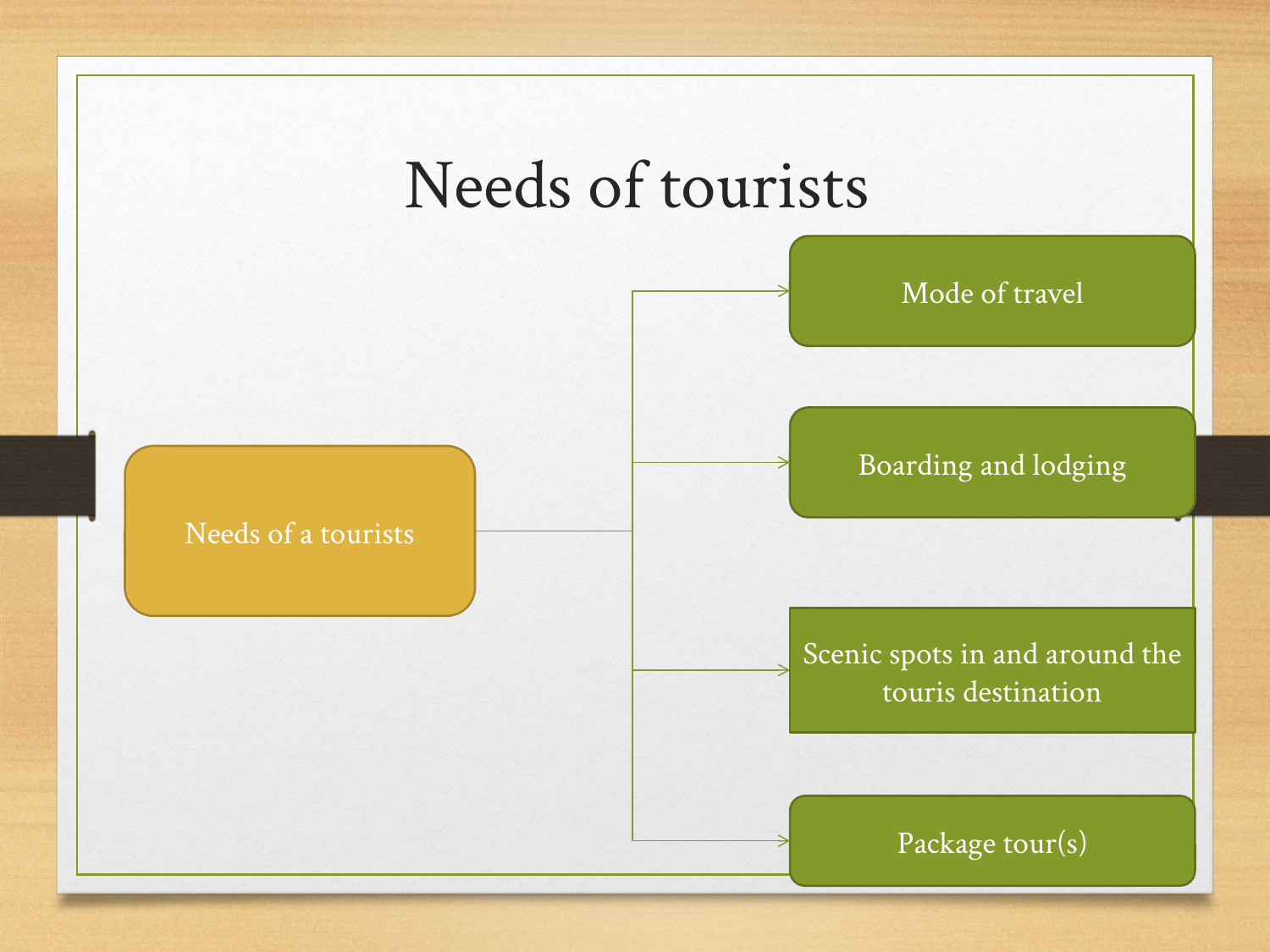

Needs of tourists
Mode of travel
Boarding and lodging
Needs of a tourists
Scenic spots in and around the touris destination
Package tour(s)